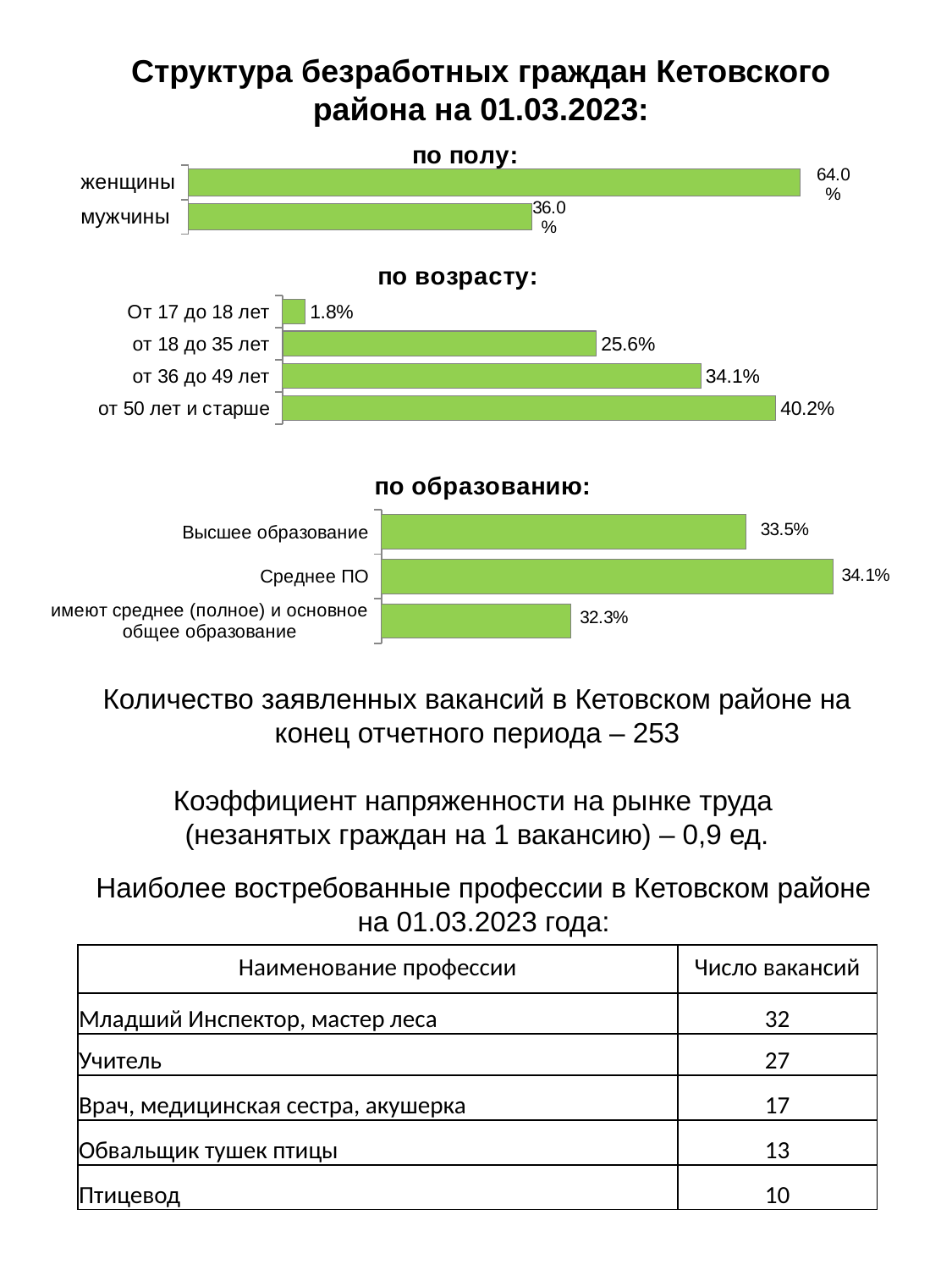

Структура безработных граждан Кетовского района на 01.03.2023:

### Chart:

| Category | по полу: |
|---|---|
| мужчины  | 0.3597560975609756 |
| женщины | 0.6402439024390244 |

### Chart: по возрасту:

| Category | по возрасту |
|---|---|
| От 17 до 18 лет | 0.018292682926829267 |
| от 18 до 35 лет | 0.25609756097560976 |
| от 36 до 49 лет | 0.34146341463414637 |
| от 50 лет и старше | 0.4024390243902439 |

### Chart: по образованию:

| Category | по образованию |
|---|---|
| Высшее образование | 0.3353658536585366 |
| Среднее ПО | 0.34146341463414637 |
| имеют среднее (полное) и основное общее образование | 0.3231707317073171 |
Количество заявленных вакансий в Кетовском районе на конец отчетного периода – 253

Коэффициент напряженности на рынке труда
(незанятых граждан на 1 вакансию) – 0,9 ед.
Наиболее востребованные профессии в Кетовском районе на 01.03.2023 года:
| Наименование профессии | Число вакансий |
| --- | --- |
| Младший Инспектор, мастер леса | 32 |
| Учитель | 27 |
| Врач, медицинская сестра, акушерка | 17 |
| Обвальщик тушек птицы | 13 |
| Птицевод | 10 |